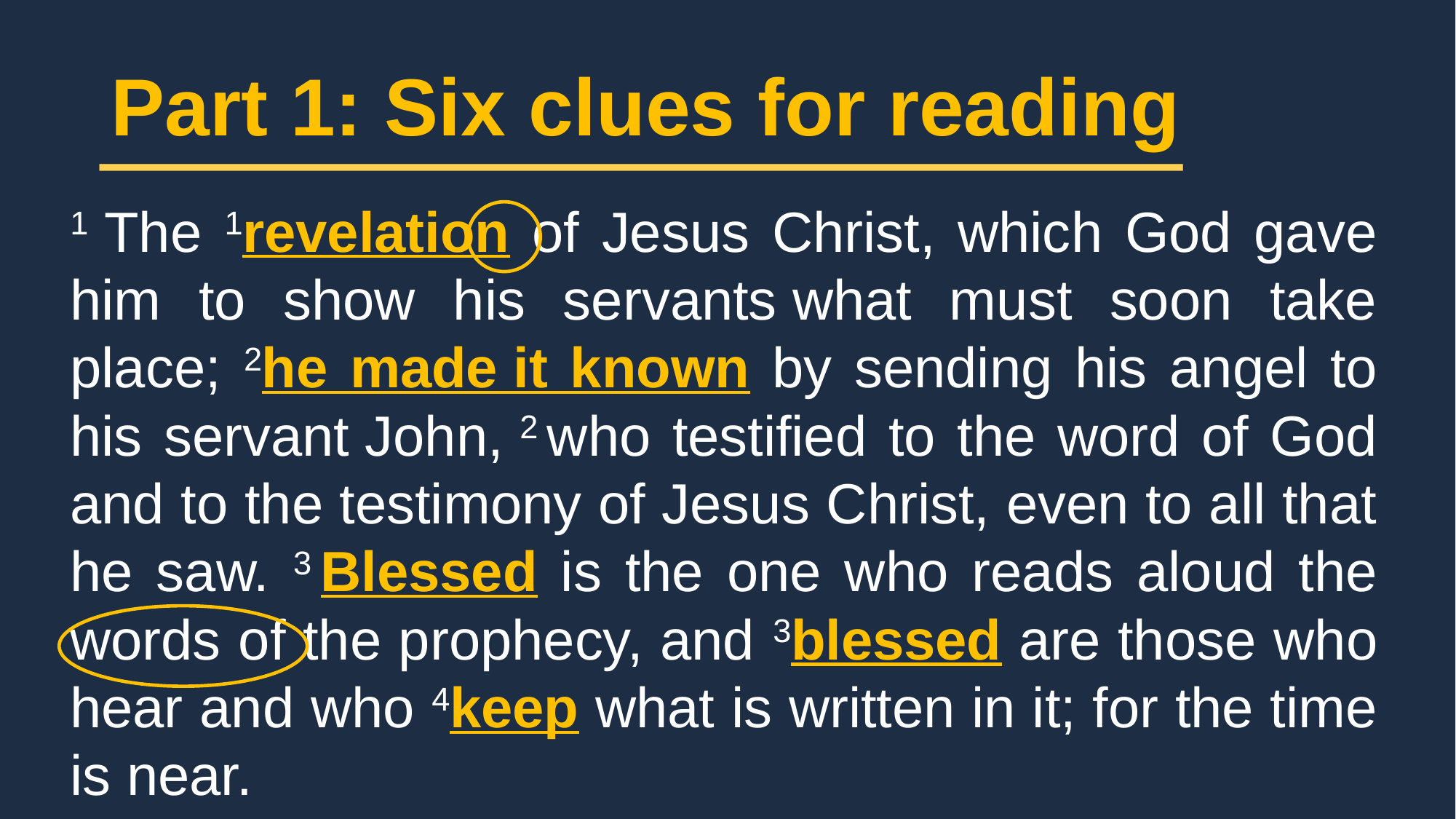

Part 1: Six clues for reading
1 The 1revelation of Jesus Christ, which God gave him to show his servants what must soon take place; 2he made it known by sending his angel to his servant John, 2 who testified to the word of God and to the testimony of Jesus Christ, even to all that he saw. 3 Blessed is the one who reads aloud the words of the prophecy, and 3blessed are those who hear and who 4keep what is written in it; for the time is near.